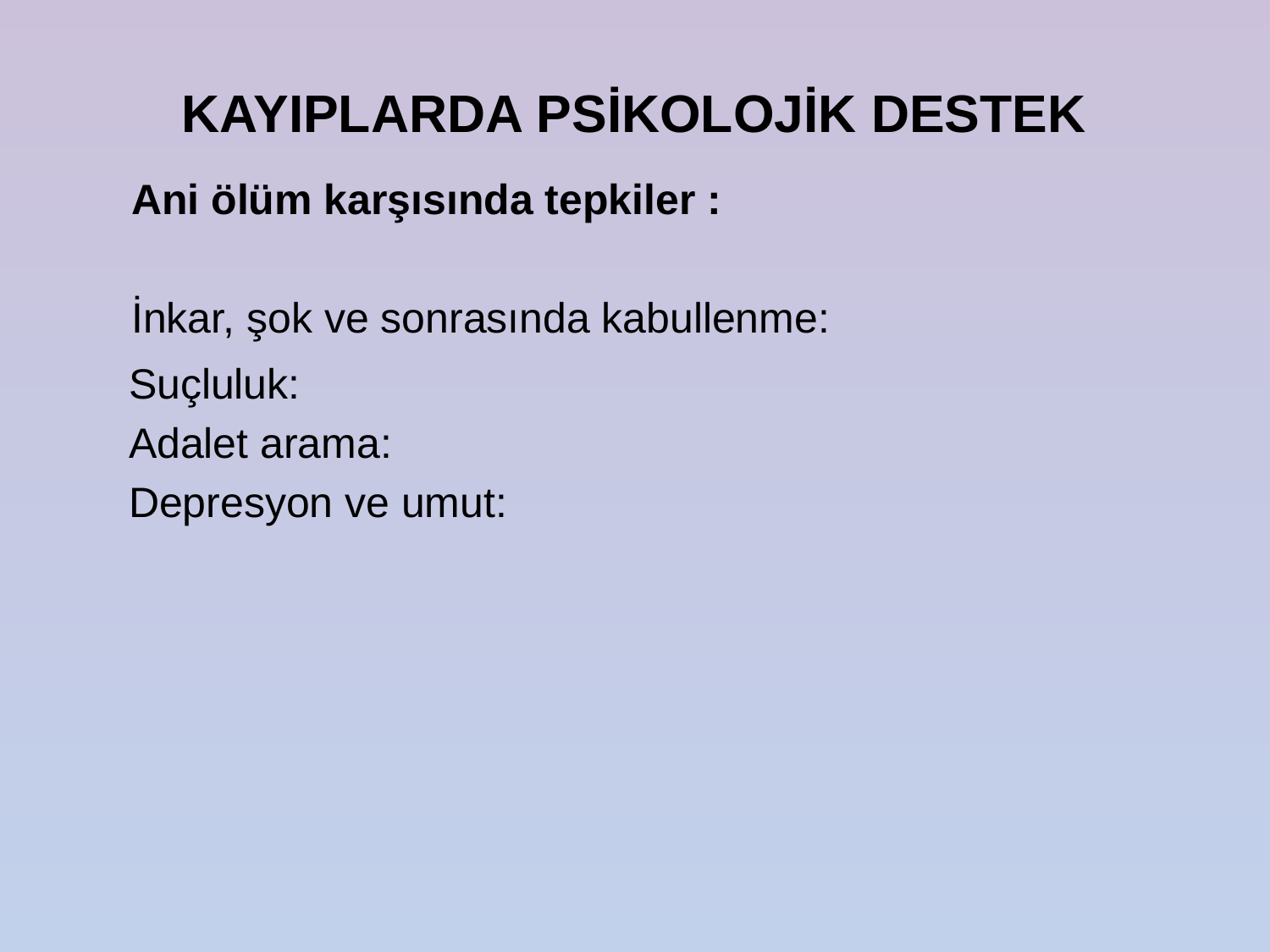

KAYIPLARDA PSİKOLOJİK DESTEK

     Ani ölüm karşısında tepkiler :

     İnkar, şok ve sonrasında kabullenme:

      Suçluluk:
      Adalet arama:
      Depresyon ve umut: